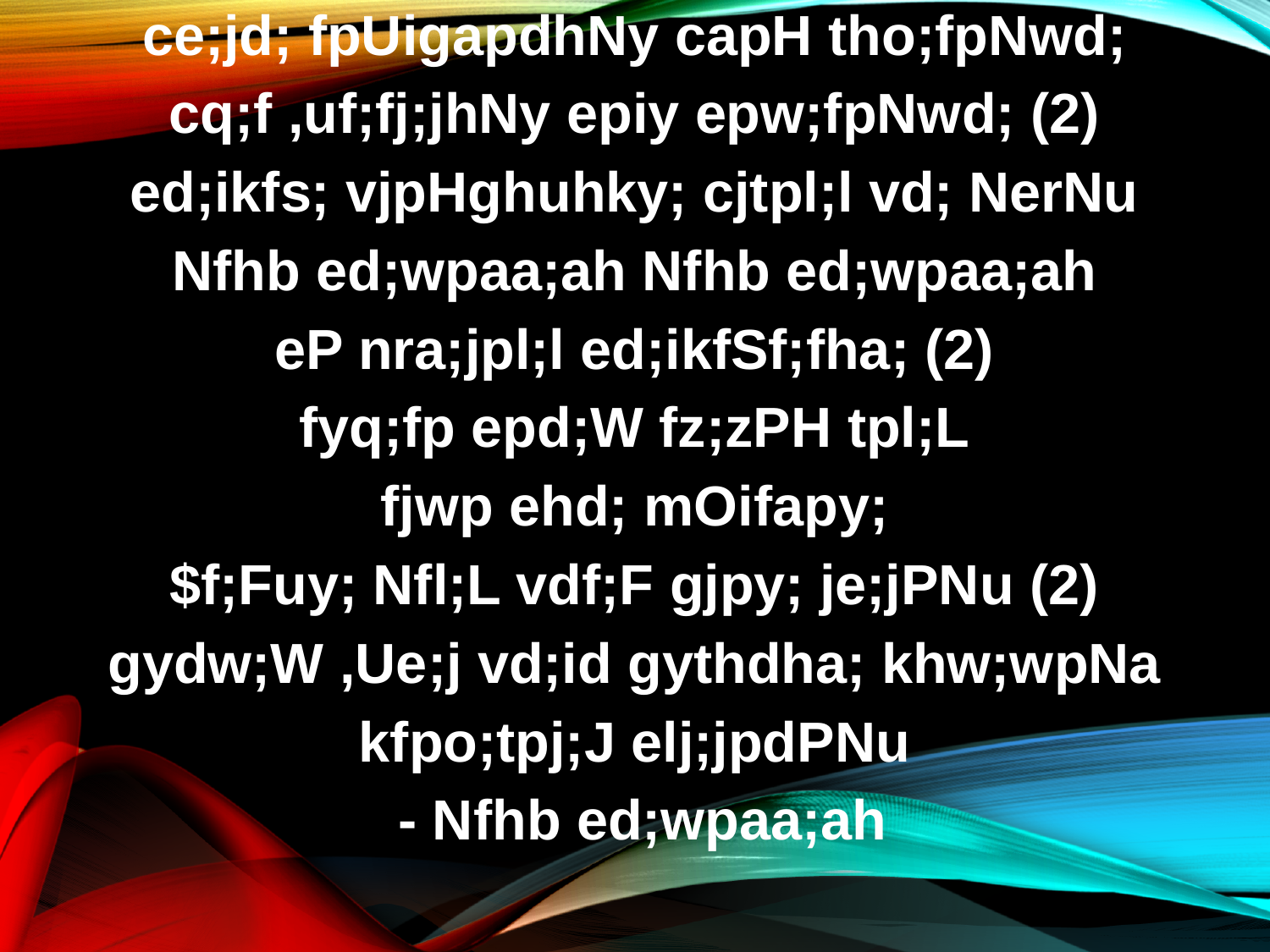

ce;jd; fpUigapdhNy capH tho;fpNwd;
cq;f ,uf;fj;jhNy epiy epw;fpNwd; (2)
ed;ikfs; vjpHghuhky; cjtpl;l vd; NerNu
Nfhb ed;wpaa;ah Nfhb ed;wpaa;ah
eP nra;jpl;l ed;ikfSf;fha; (2)
fyq;fp epd;W fz;zPH tpl;L
fjwp ehd; mOifapy;
$f;Fuy; Nfl;L vdf;F gjpy; je;jPNu (2)
gydw;W ,Ue;j vd;id gythdha; khw;wpNa
kfpo;tpj;J elj;jpdPNu
 - Nfhb ed;wpaa;ah